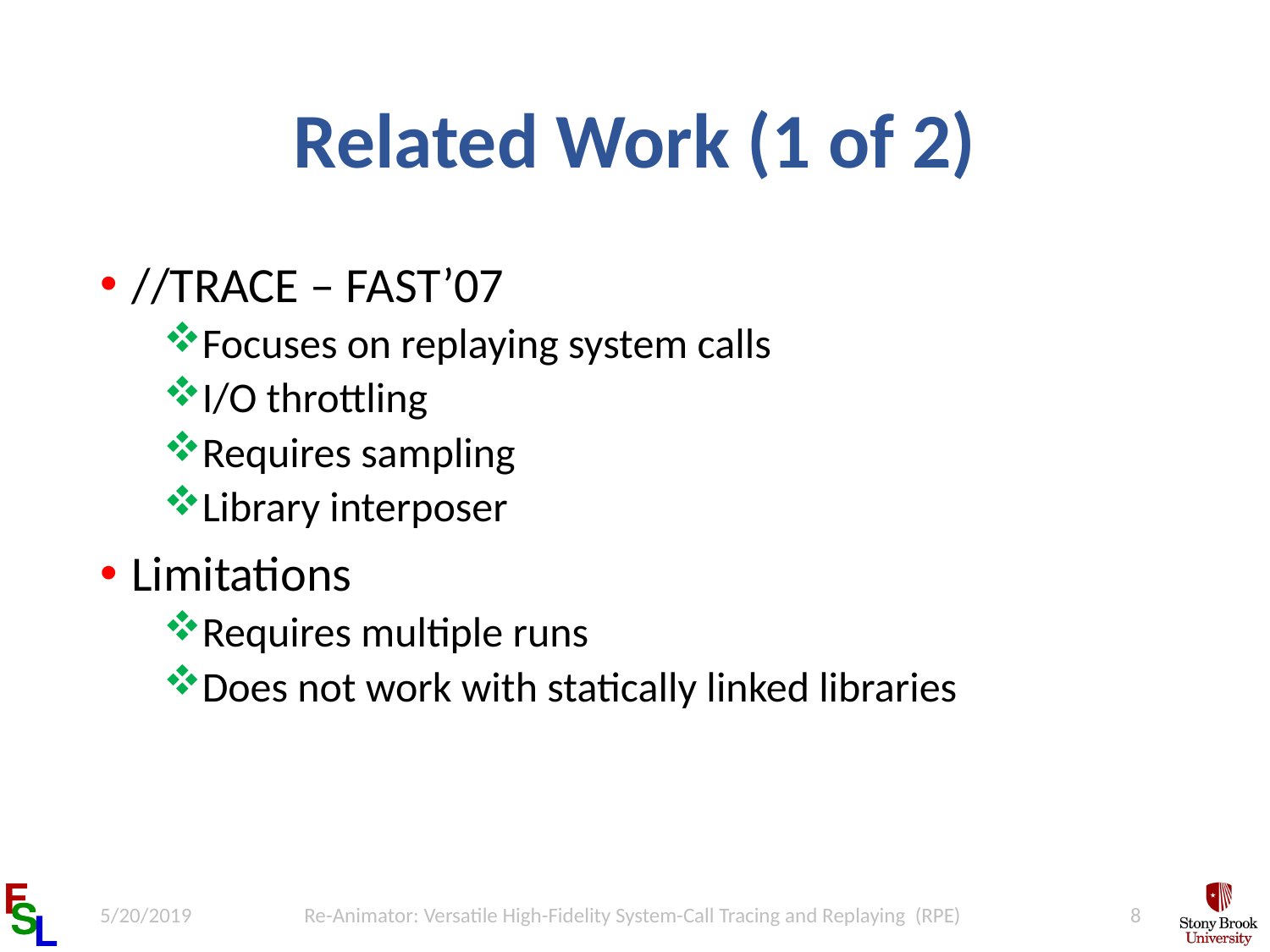

# Related Work (1 of 2)
//TRACE – FAST’07
Focuses on replaying system calls
I/O throttling
Requires sampling
Library interposer
Limitations
Requires multiple runs
Does not work with statically linked libraries

5/20/2019
Re-Animator: Versatile High-Fidelity System-Call Tracing and Replaying  (RPE)
8